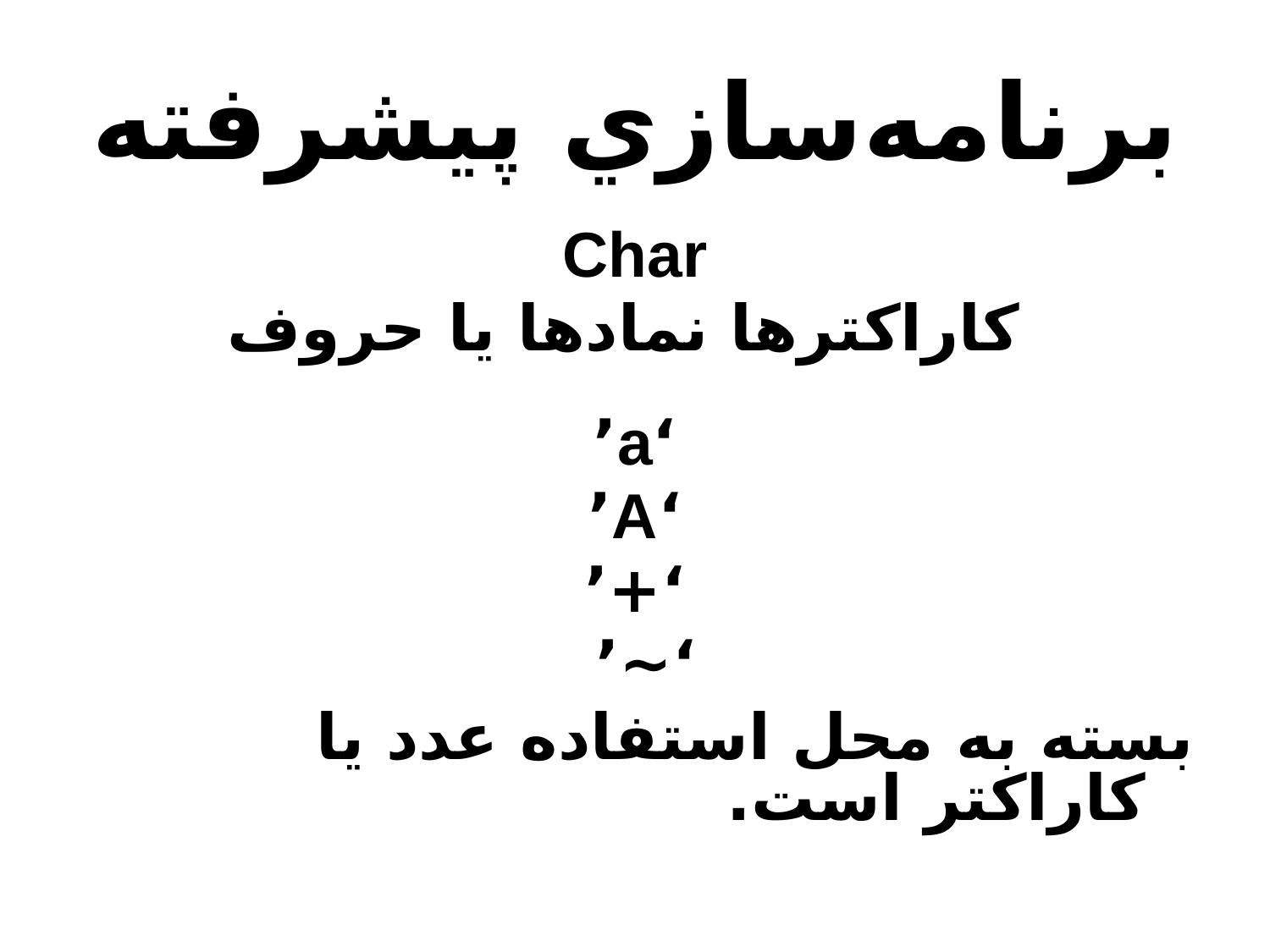

# برنامه‌سازي پيشرفته
Char
 کاراکترها نمادها يا حروف

‘a’
‘A’
‘+’
‘~’
بسته به محل استفاده عدد يا کاراکتر است.